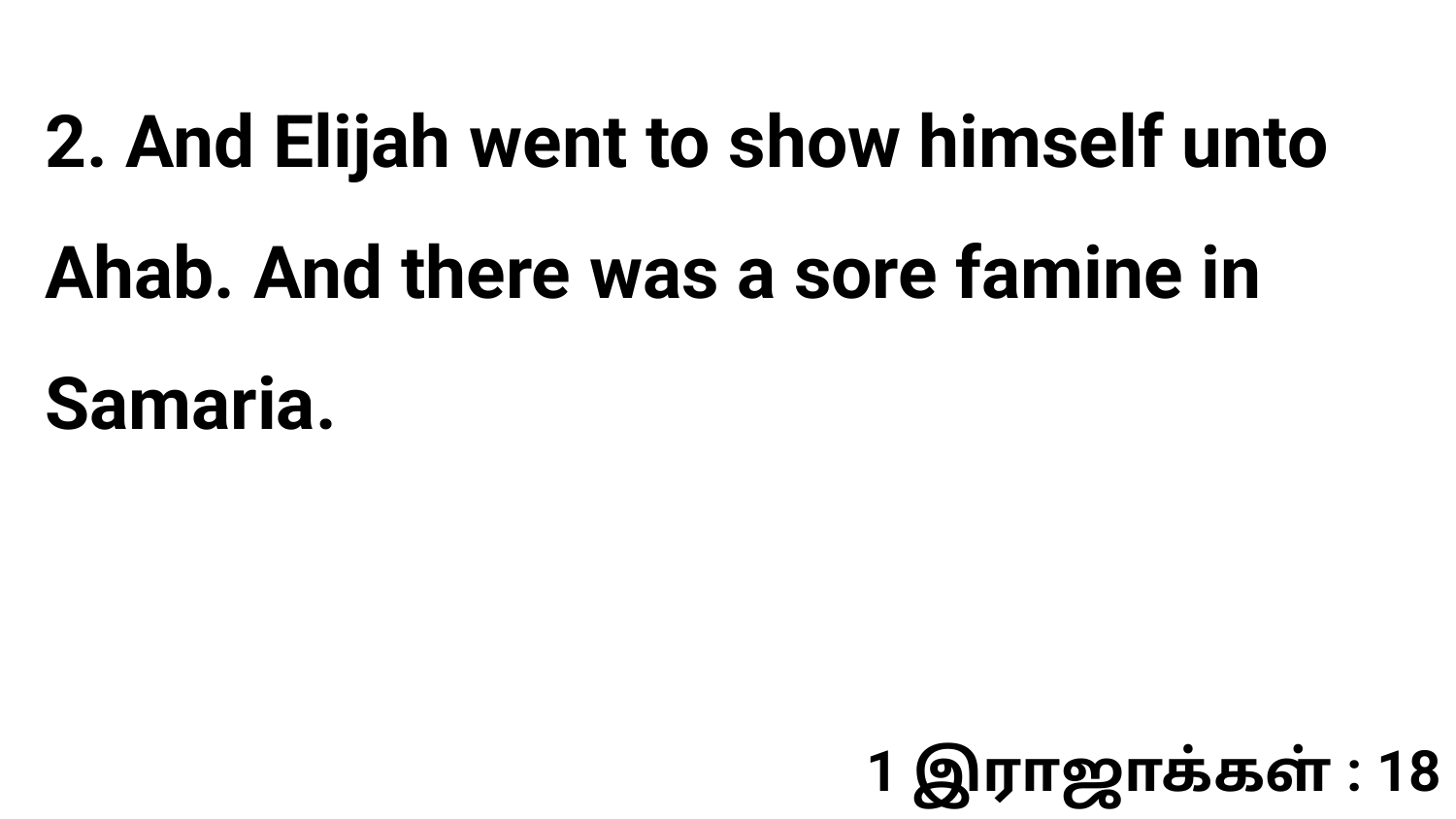

2. And Elijah went to show himself unto Ahab. And there was a sore famine in Samaria.
1 இராஜாக்கள் : 18